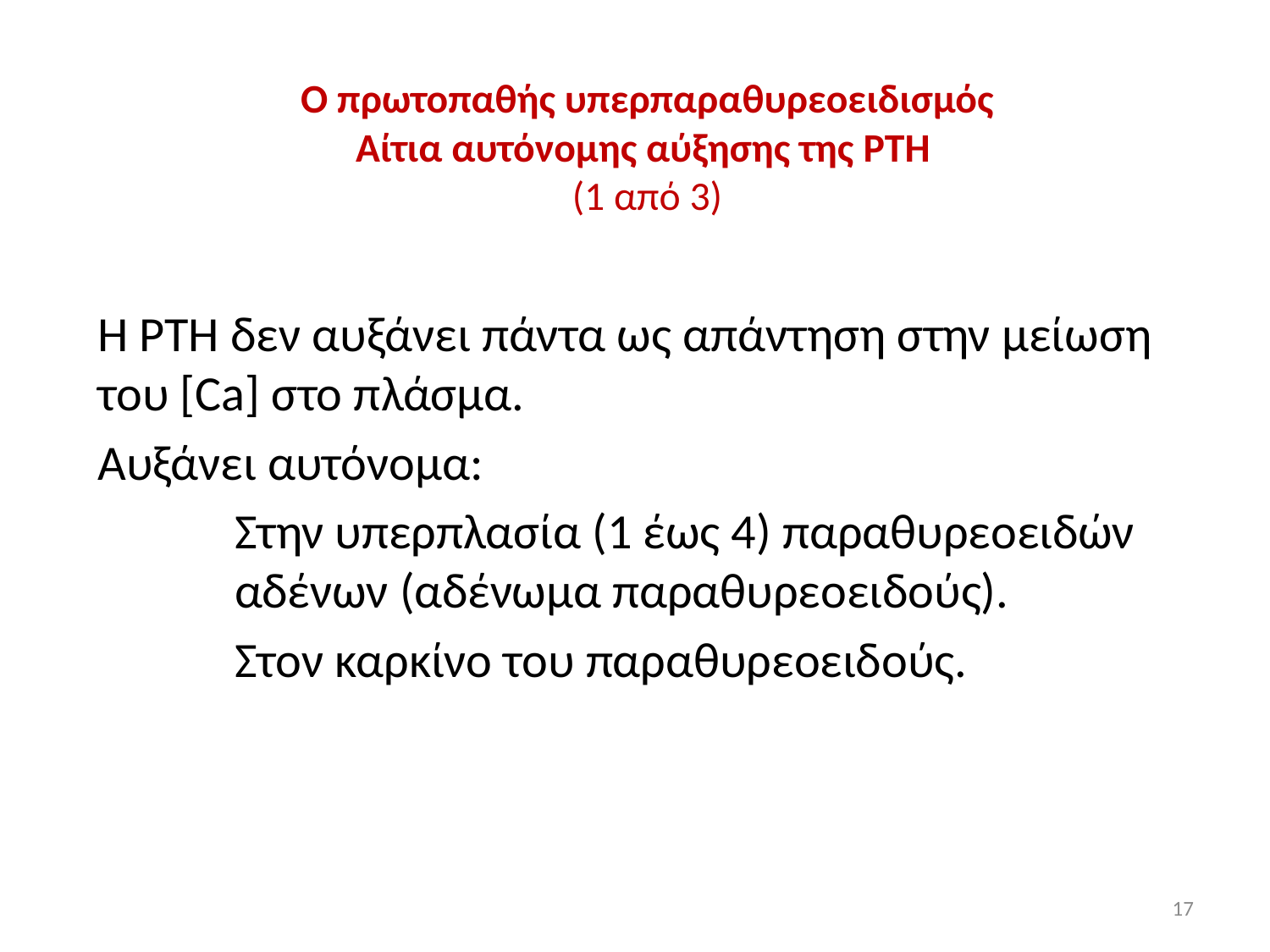

# Ο πρωτοπαθής υπερπαραθυρεοειδισμός Αίτια αυτόνομης αύξησης της PTH (1 από 3)
Η PTH δεν αυξάνει πάντα ως απάντηση στην μείωση του [Ca] στο πλάσμα.
Αυξάνει αυτόνομα:
	Στην υπερπλασία (1 έως 4) παραθυρεοειδών αδένων (αδένωμα παραθυρεοειδούς).
	Στον καρκίνο του παραθυρεοειδούς.
17